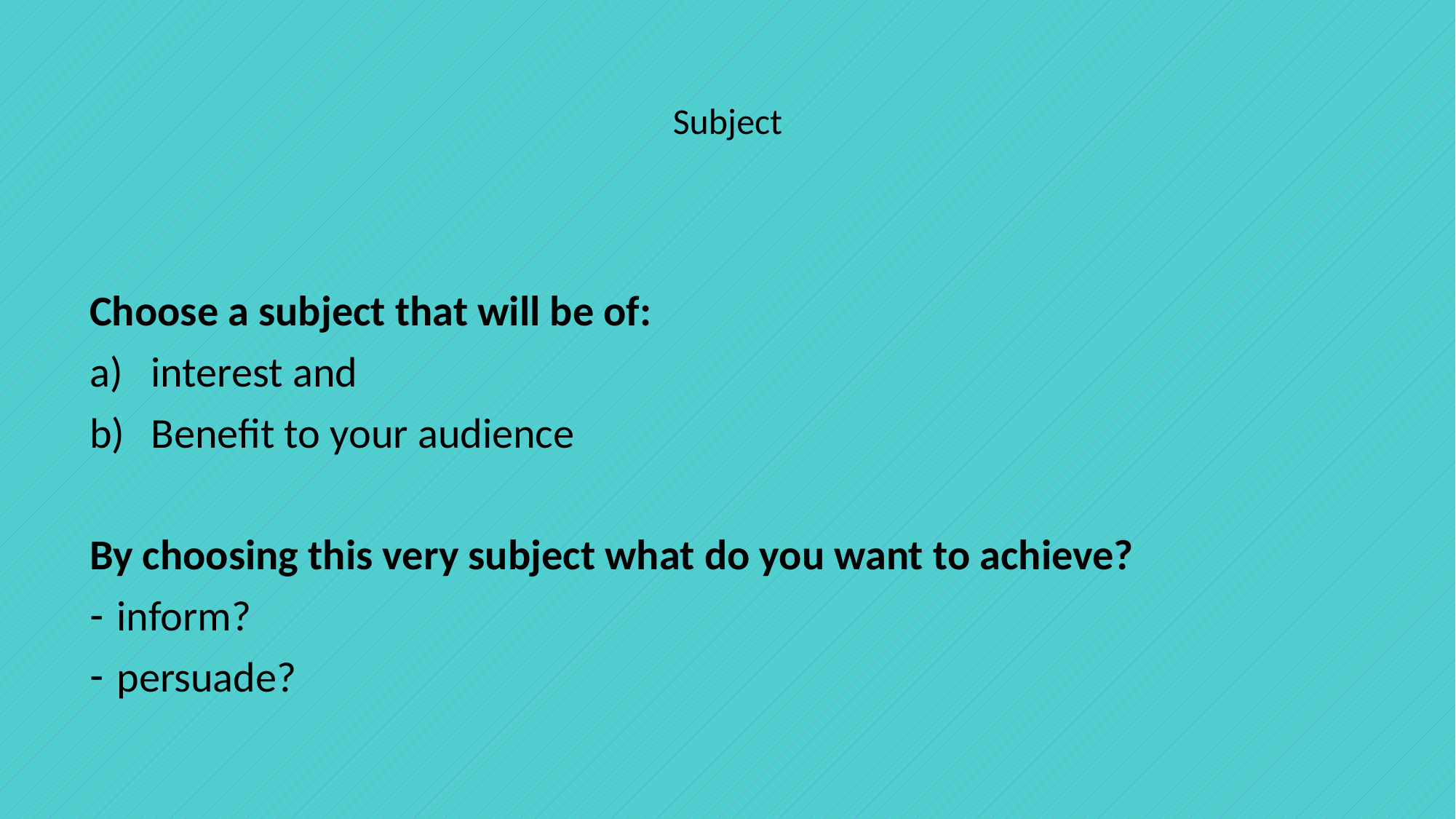

# Subject

Choose a subject that will be of:
interest and
Benefit to your audience

By choosing this very subject what do you want to achieve?
inform?
persuade?